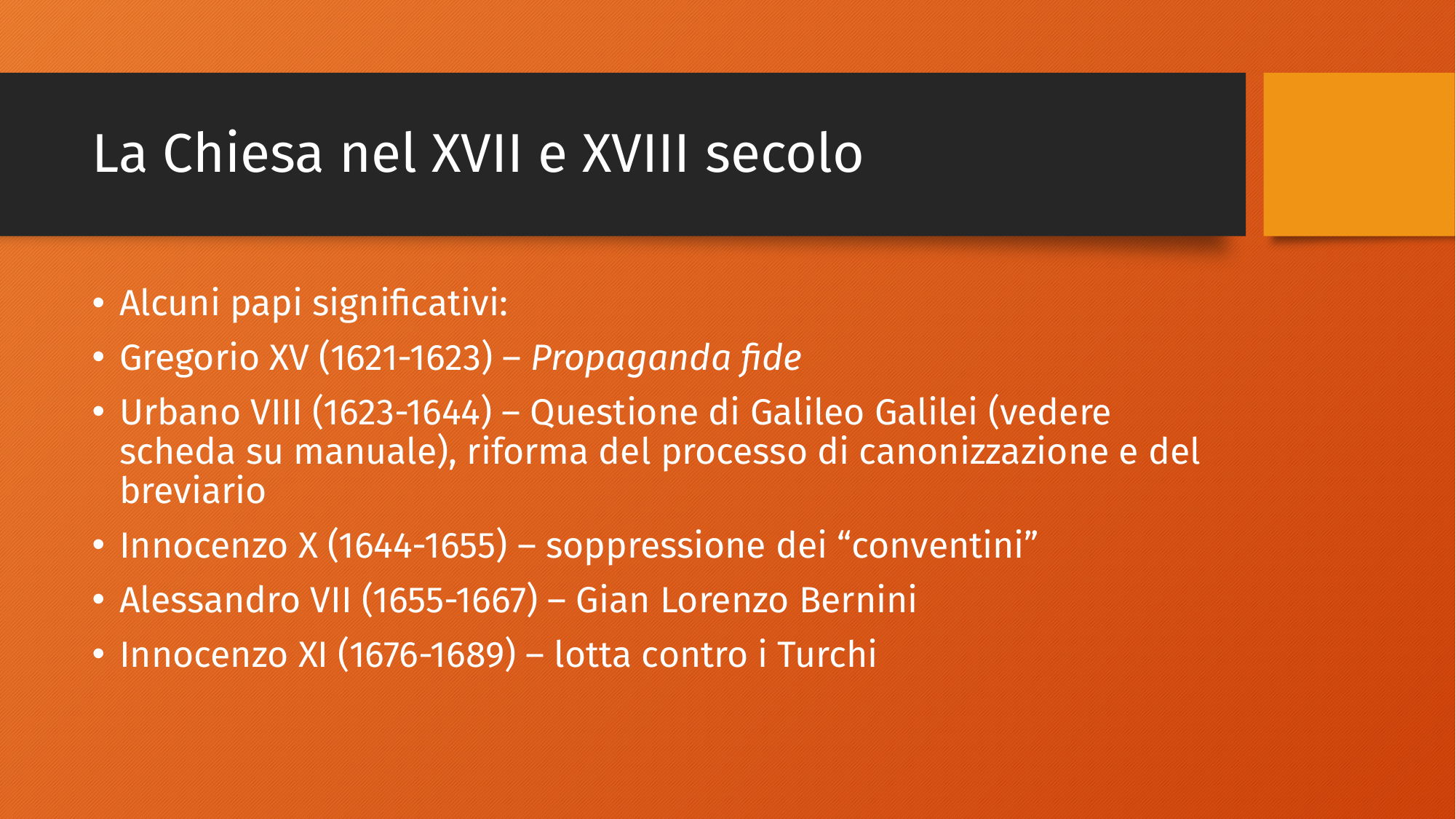

# La Chiesa nel XVII e XVIII secolo
Alcuni papi significativi:
Gregorio XV (1621-1623) – Propaganda fide
Urbano VIII (1623-1644) – Questione di Galileo Galilei (vedere scheda su manuale), riforma del processo di canonizzazione e del breviario
Innocenzo X (1644-1655) – soppressione dei “conventini”
Alessandro VII (1655-1667) – Gian Lorenzo Bernini
Innocenzo XI (1676-1689) – lotta contro i Turchi